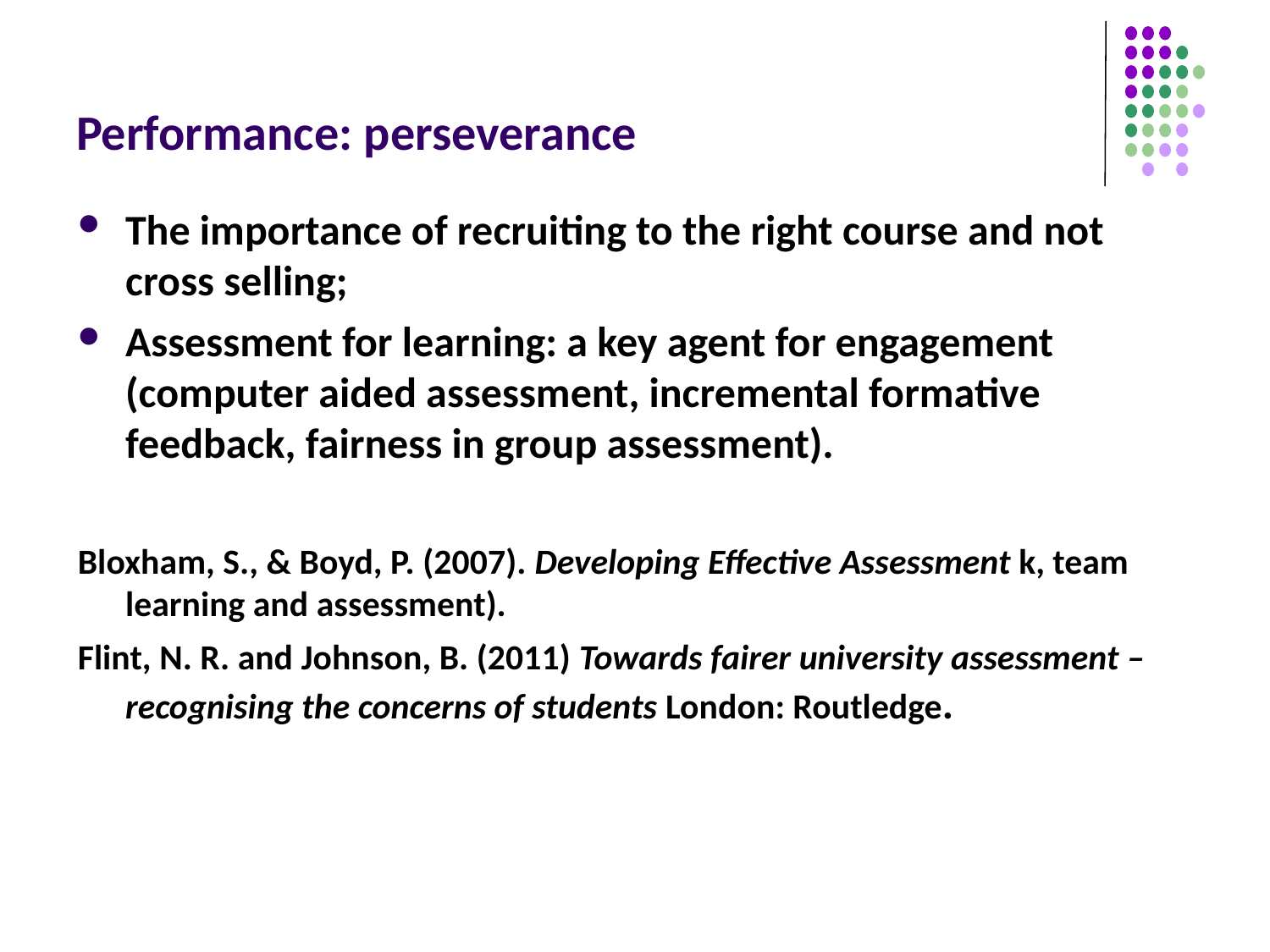

# Performance: perseverance
The importance of recruiting to the right course and not cross selling;
Assessment for learning: a key agent for engagement (computer aided assessment, incremental formative feedback, fairness in group assessment).

Bloxham, S., & Boyd, P. (2007). Developing Effective Assessment k, team learning and assessment).
Flint, N. R. and Johnson, B. (2011) Towards fairer university assessment – recognising the concerns of students London: Routledge.